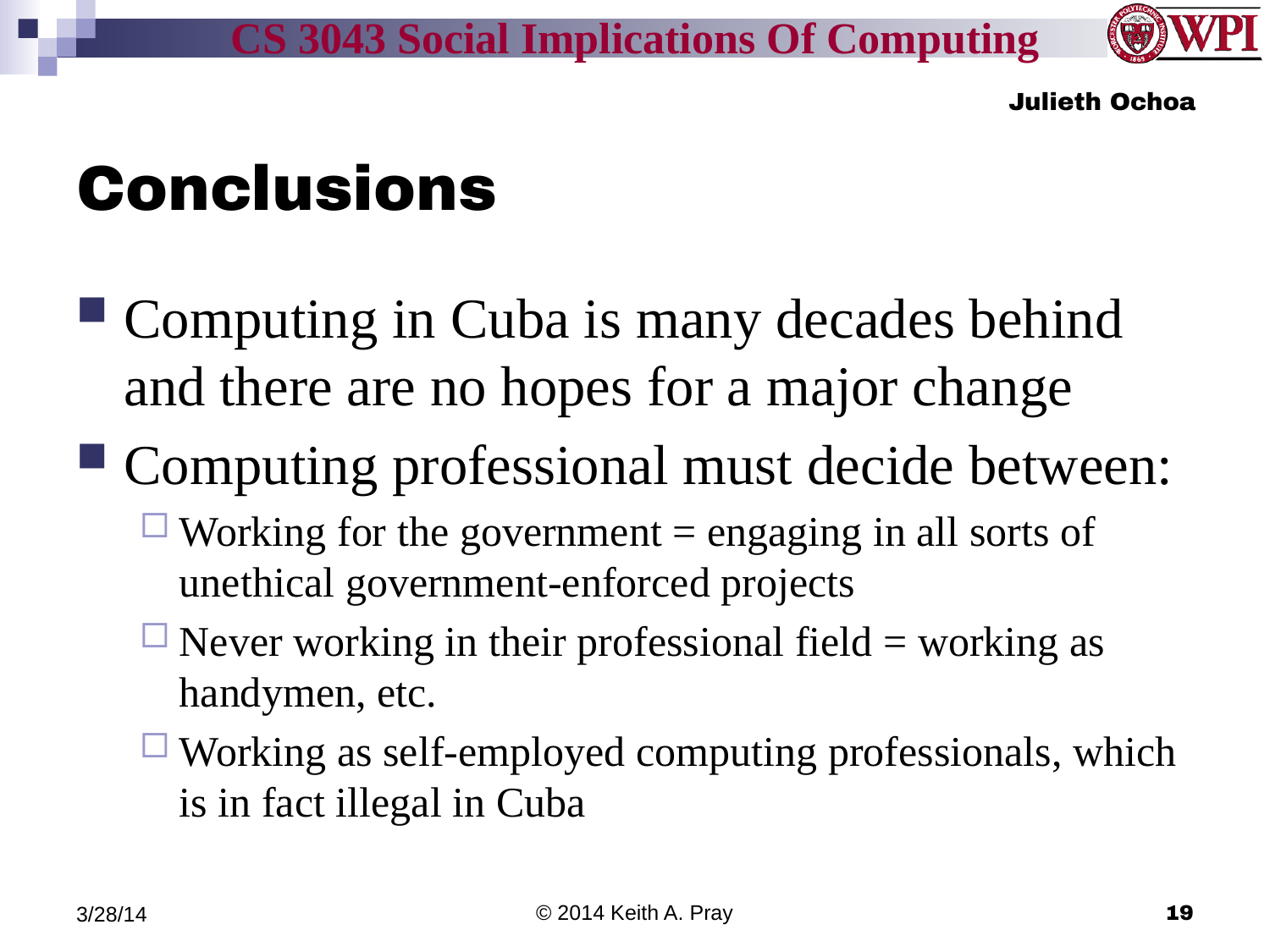

Julieth Ochoa
# Conclusions
Computing in Cuba is many decades behind and there are no hopes for a major change
Computing professional must decide between:
Working for the government = engaging in all sorts of unethical government-enforced projects
Never working in their professional field = working as handymen, etc.
Working as self-employed computing professionals, which is in fact illegal in Cuba
3/28/14
© 2014 Keith A. Pray
19